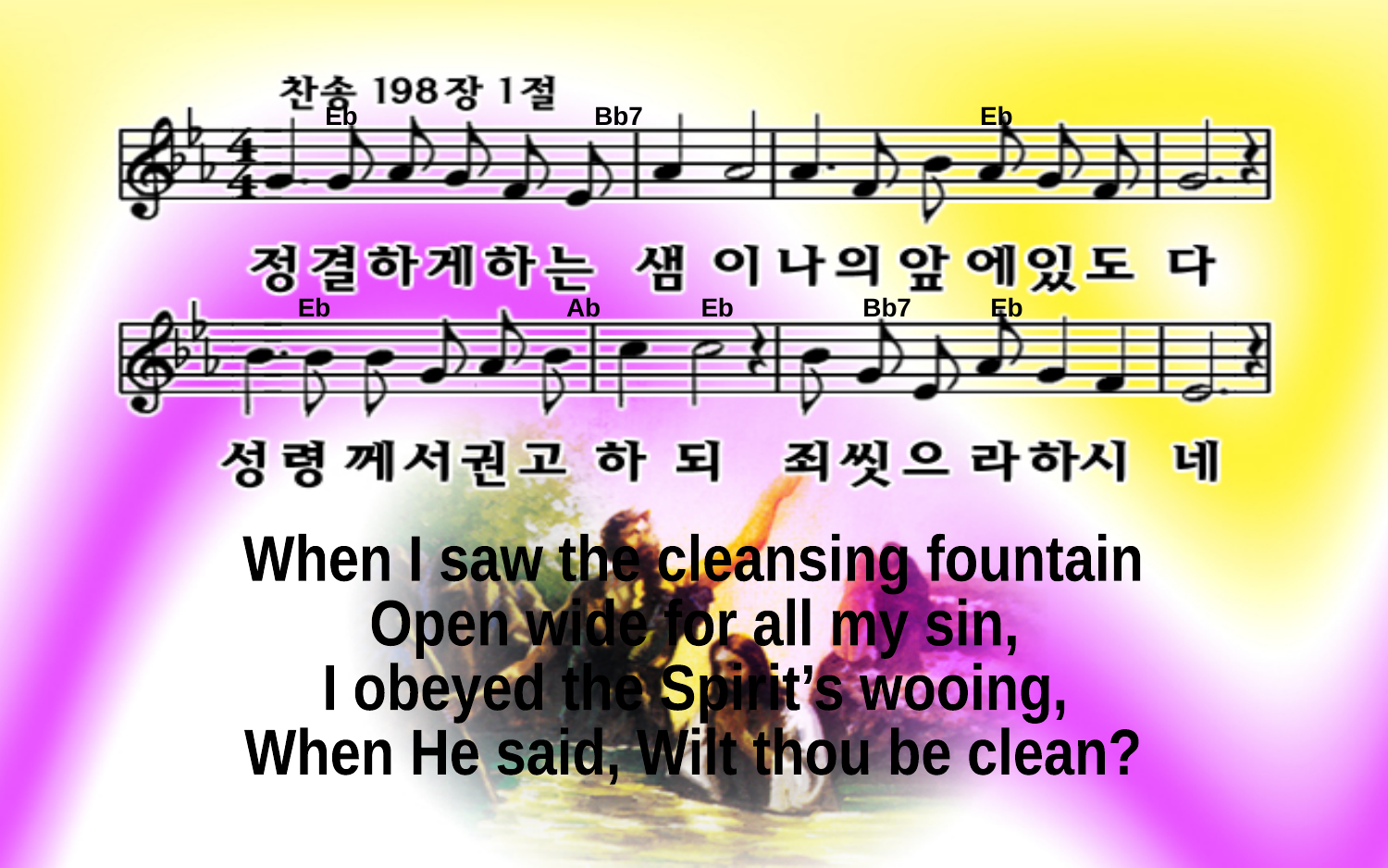

Eb                                 Bb7                                               Eb
Eb                                 Ab              Eb                  Bb7           Eb
When I saw the cleansing fountain
Open wide for all my sin,
I obeyed the Spirit’s wooing,
When He said, Wilt thou be clean?